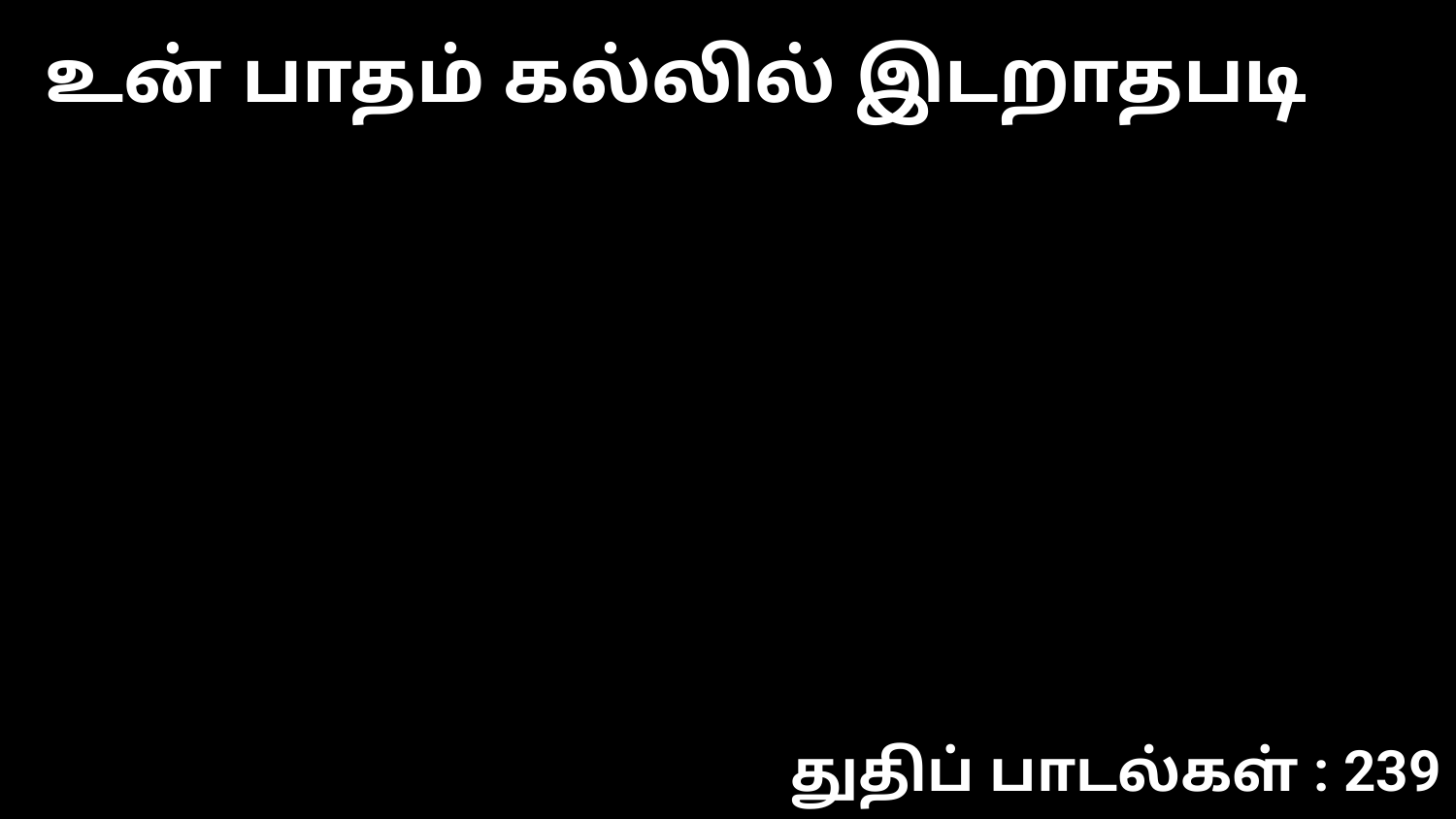

உன் பாதம் கல்லில் இடறாதபடி
துதிப் பாடல்கள் : 239